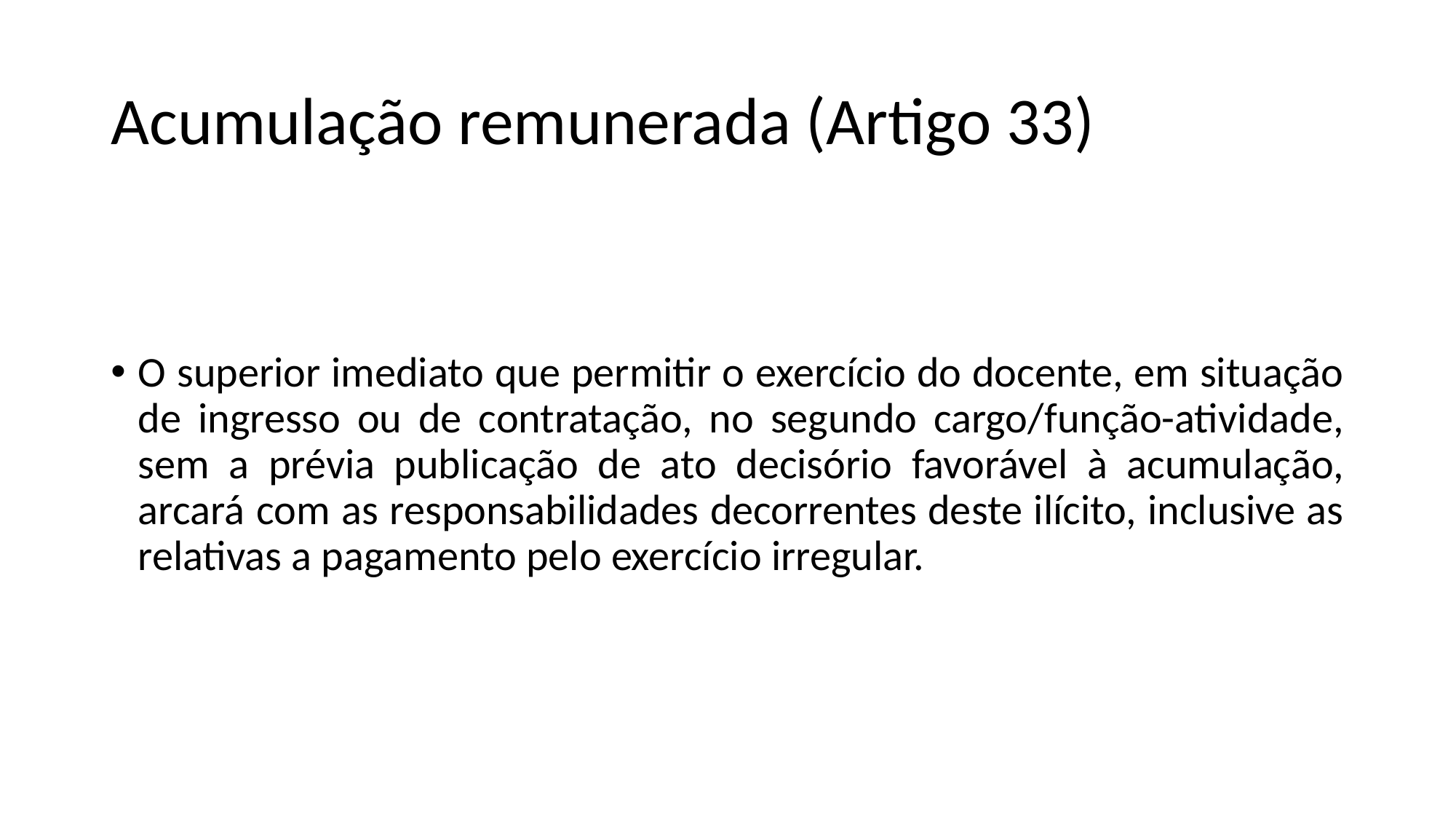

# Acumulação remunerada (Artigo 33)

O superior imediato que permitir o exercício do docente, em situação de ingresso ou de contratação, no segundo cargo/função-atividade, sem a prévia publicação de ato decisório favorável à acumulação, arcará com as responsabilidades decorrentes deste ilícito, inclusive as relativas a pagamento pelo exercício irregular.